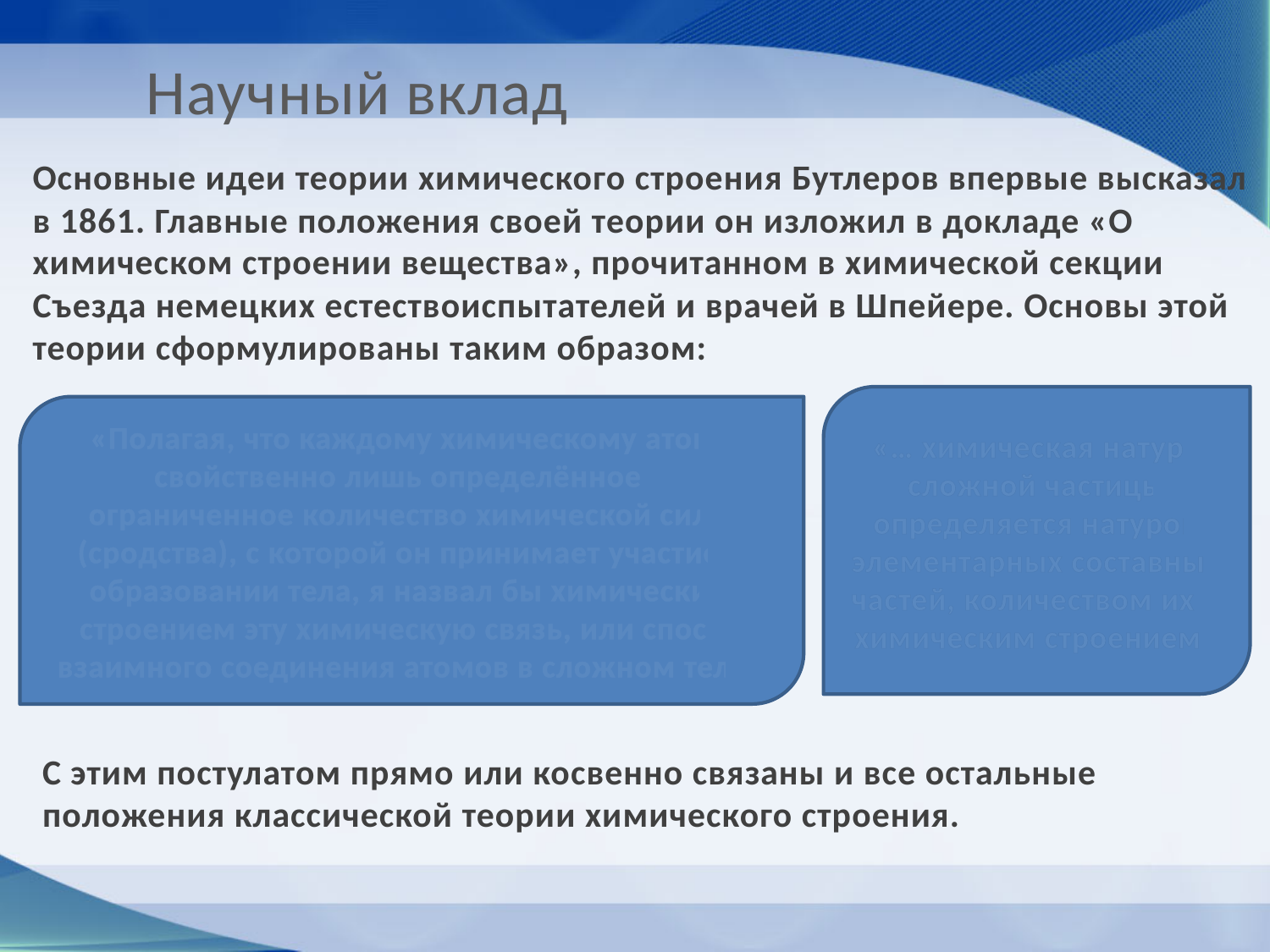

Научный вклад
Основные идеи теории химического строения Бутлеров впервые высказал в 1861. Главные положения своей теории он изложил в докладе «О химическом строении вещества», прочитанном в химической секции Съезда немецких естествоиспытателей и врачей в Шпейере. Основы этой теории сформулированы таким образом:

«… химическая натура сложной частицы определяется натурой элементарных составных частей, количеством их и химическим строением»
«Полагая, что каждому химическому атому свойственно лишь определённое и ограниченное количество химической силы (сродства), с которой он принимает участие в образовании тела, я назвал бы химическим строением эту химическую связь, или способ взаимного соединения атомов в сложном теле»
С этим постулатом прямо или косвенно связаны и все остальные положения классической теории химического строения.